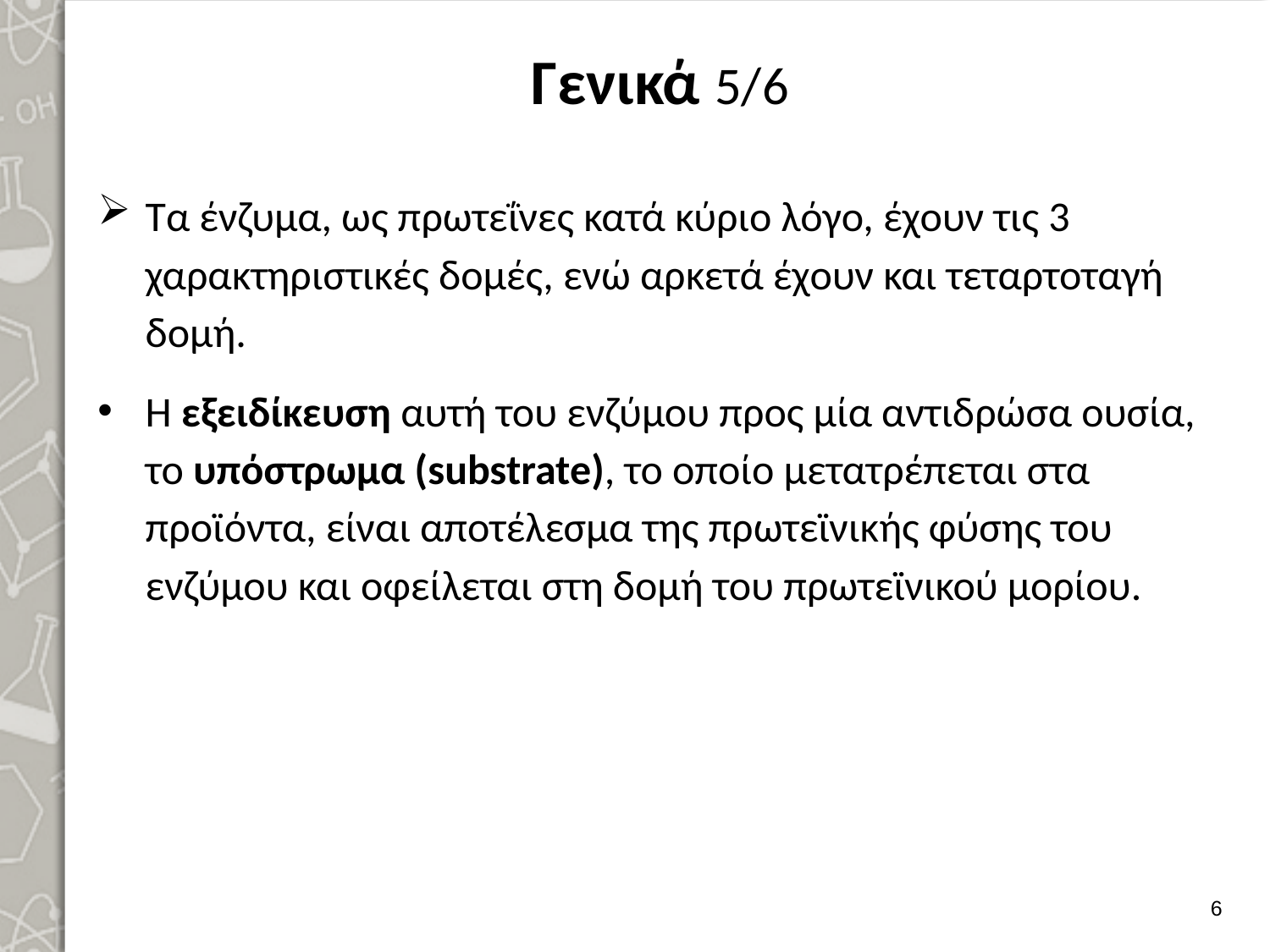

# Γενικά 5/6
Τα ένζυμα, ως πρωτεΐνες κατά κύριο λόγο, έχουν τις 3 χαρακτηριστικές δομές, ενώ αρκετά έχουν και τεταρτοταγή δομή.
Η εξειδίκευση αυτή του ενζύμου προς μία αντιδρώσα ουσία, το υπόστρωμα (substrate), το οποίο μετατρέπεται στα προϊόντα, είναι αποτέλεσμα της πρωτεϊνικής φύσης του ενζύμου και οφείλεται στη δομή του πρωτεϊνικού μορίου.
6